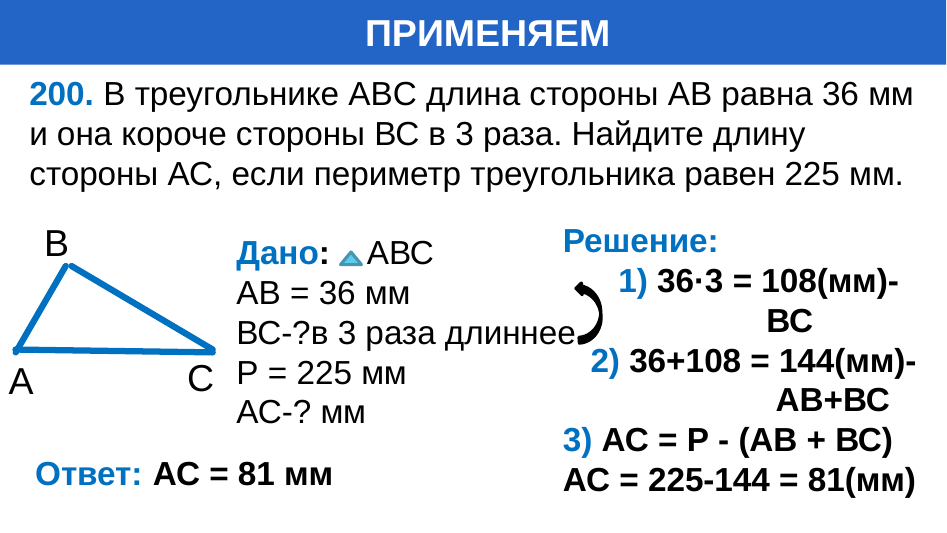

# ПРИМЕНЯЕМ
200. В треугольнике ABC длина стороны АВ равна 36 мм и она короче стороны ВС в 3 раза. Найдите длину стороны АС, если периметр треугольника равен 225 мм.
В
Решение:
      1) 36·3 = 108(мм)-
                      ВС
   2) 36+108 = 144(мм)-
                       АВ+ВС
3) АС = Р - (АВ + ВС)
АС = 225-144 = 81(мм)
Дано:    АВС
АВ = 36 мм
ВС-?в 3 раза длиннее
Р = 225 мм
АС-? мм

С
A
Ответ: АС = 81 мм